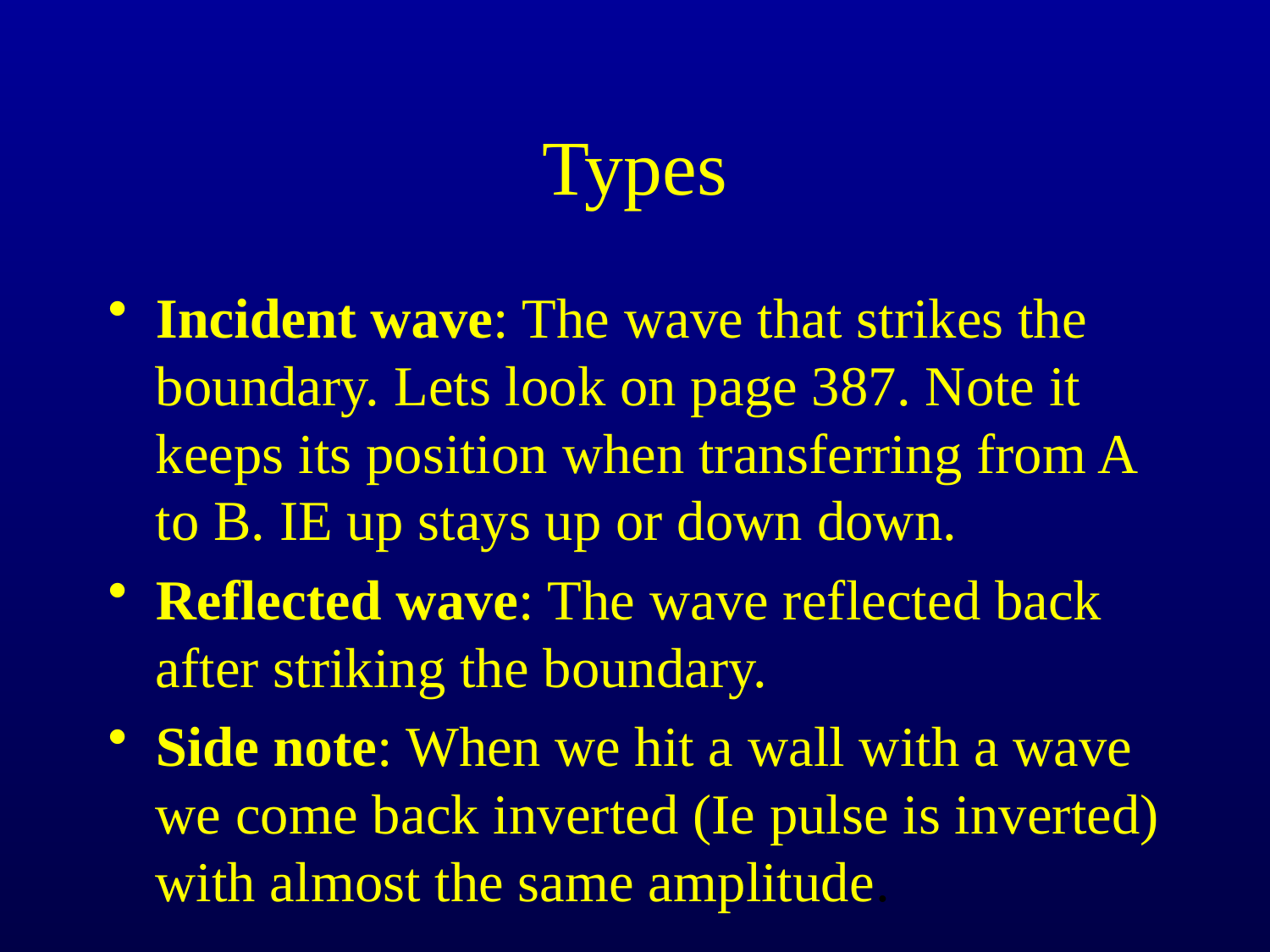

# Types
Incident wave: The wave that strikes the boundary. Lets look on page 387. Note it keeps its position when transferring from A to B. IE up stays up or down down.
Reflected wave: The wave reflected back after striking the boundary.
Side note: When we hit a wall with a wave we come back inverted (Ie pulse is inverted) with almost the same amplitude.